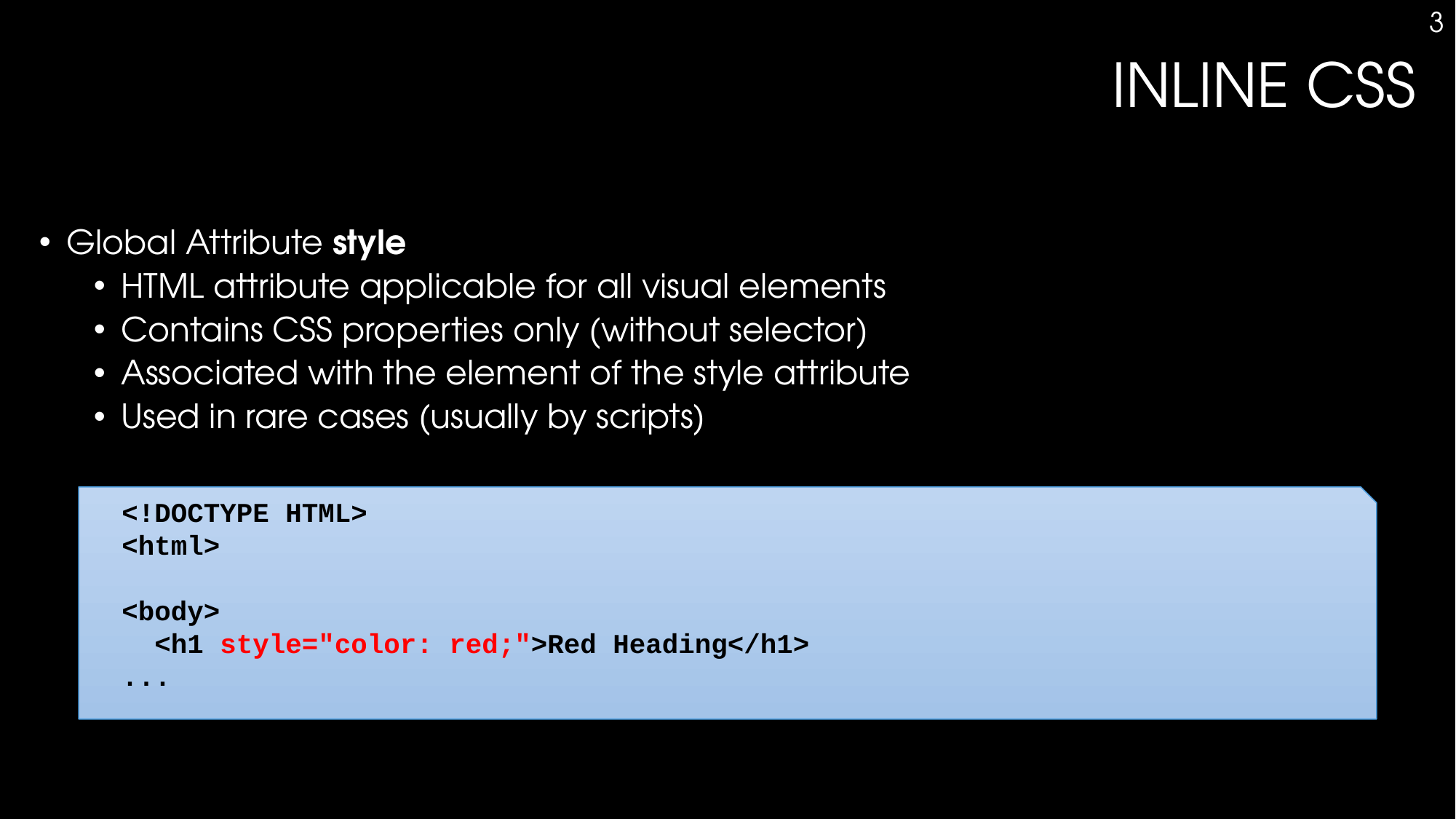

3
# Inline CSS
Global Attribute style
HTML attribute applicable for all visual elements
Contains CSS properties only (without selector)
Associated with the element of the style attribute
Used in rare cases (usually by scripts)

<!DOCTYPE HTML>
<html>

<body>
  <h1 style="color: red;">Red Heading</h1>
...